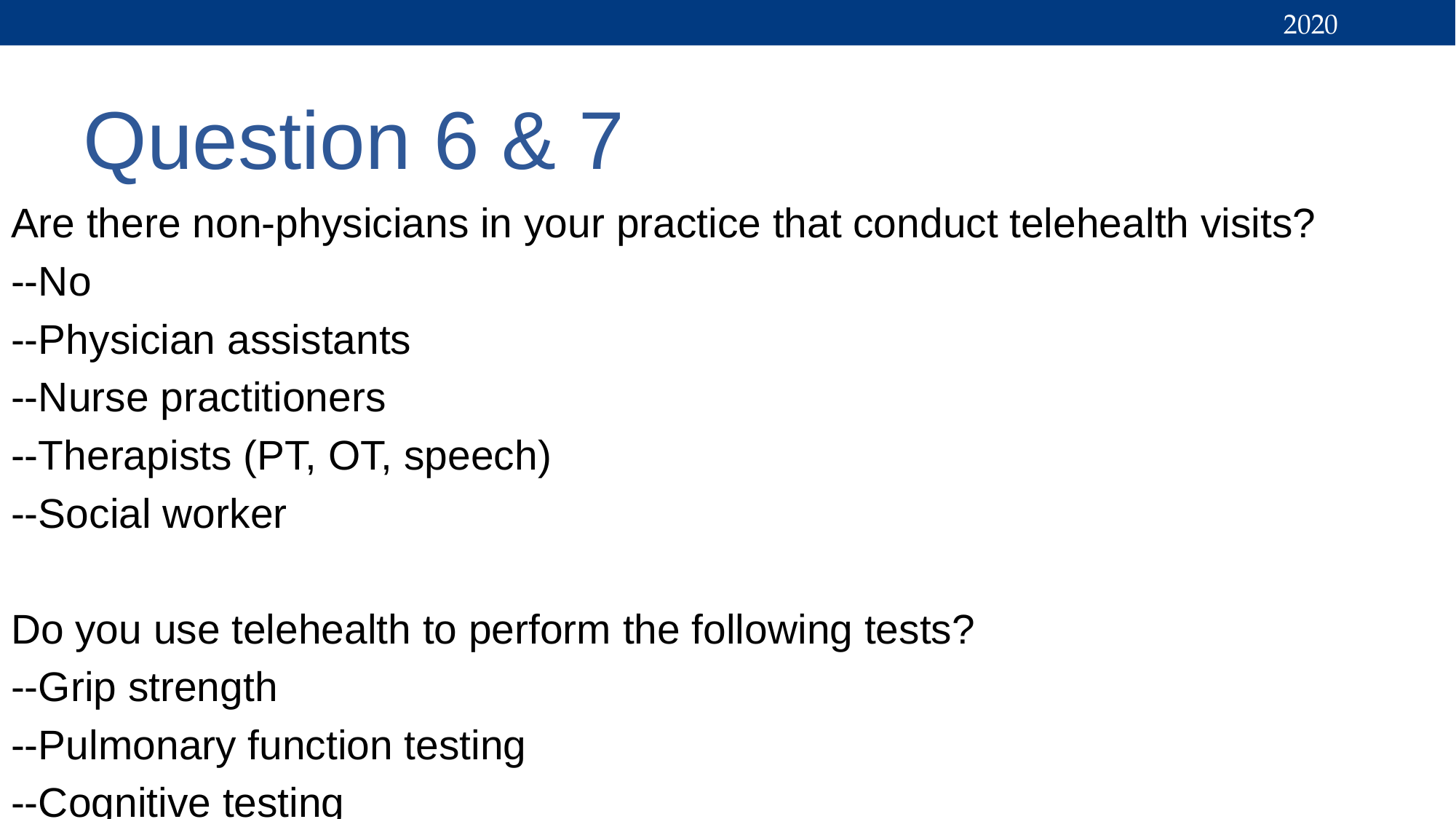

# Question 6 & 7
Are there non-physicians in your practice that conduct telehealth visits?
--No
--Physician assistants
--Nurse practitioners
--Therapists (PT, OT, speech)
--Social worker

Do you use telehealth to perform the following tests?
--Grip strength
--Pulmonary function testing
--Cognitive testing